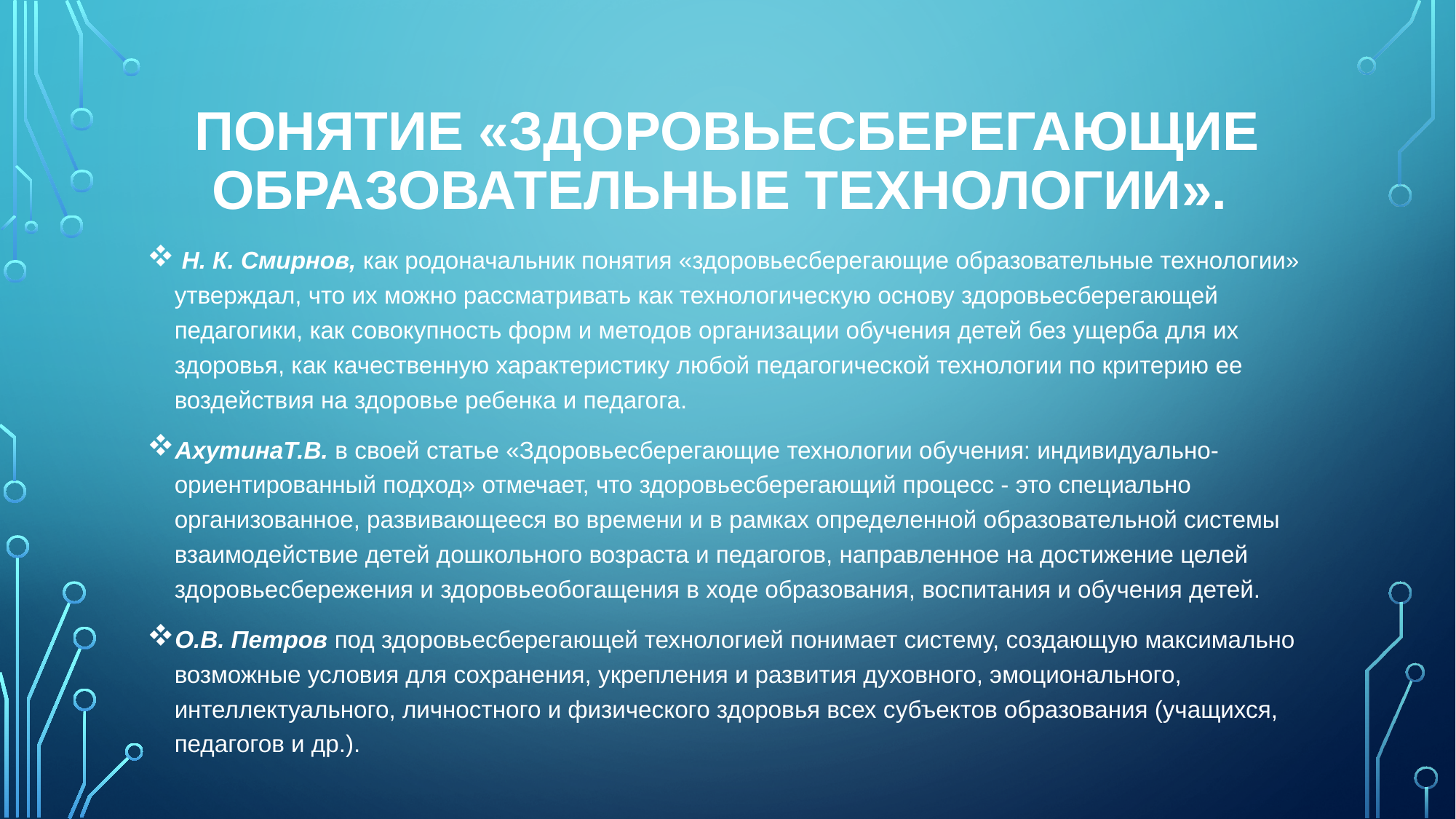

# Понятие «здоровьесберегающие образовательные технологии».
 Н. К. Смирнов, как родоначальник понятия «здоровьесберегающие образовательные технологии» утверждал, что их можно рассматривать как технологическую основу здоровьесберегающей педагогики, как совокупность форм и методов организации обучения детей без ущерба для их здоровья, как качественную характеристику любой педагогической технологии по критерию ее воздействия на здоровье ребенка и педагога.
АхутинаТ.В. в своей статье «Здоровьесберегающие технологии обучения: индивидуально-ориентированный подход» отмечает, что здоровьесберегающий процесс - это специально организованное, развивающееся во времени и в рамках определенной образовательной системы взаимодействие детей дошкольного возраста и педагогов, направленное на достижение целей здоровьесбережения и здоровьеобогащения в ходе образования, воспитания и обучения детей.
О.В. Петров под здоровьесберегающей технологией понимает систему, создающую максимально возможные условия для сохранения, укрепления и развития духовного, эмоционального, интеллектуального, личностного и физического здоровья всех субъектов образования (учащихся, педагогов и др.).